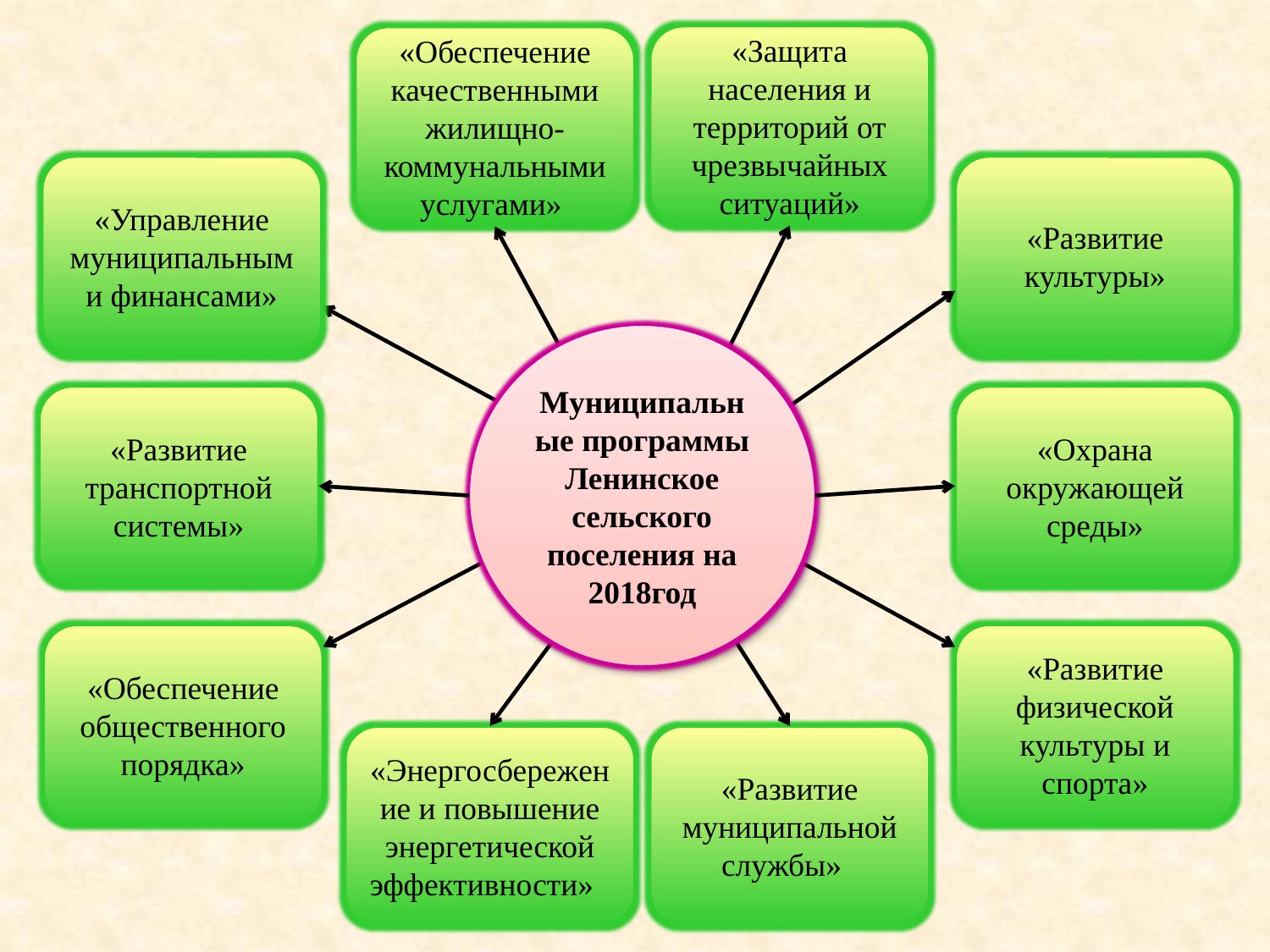

«Защита населения и территорий от чрезвычайных ситуаций»
«Обеспечение качественными жилищно-коммунальнымиуслугами»
«Управление муниципальными финансами»
«Развитие культуры»
Муниципальные программы Ленинское сельского поселения на 2018год
«Развитие транспортной системы»
«Охрана окружающей среды»
«Обеспечение общественного порядка»
«Развитие физической культуры и спорта»
«Энергосбережение и повышение энергетической эффективности»
«Развитие муниципальной службы»